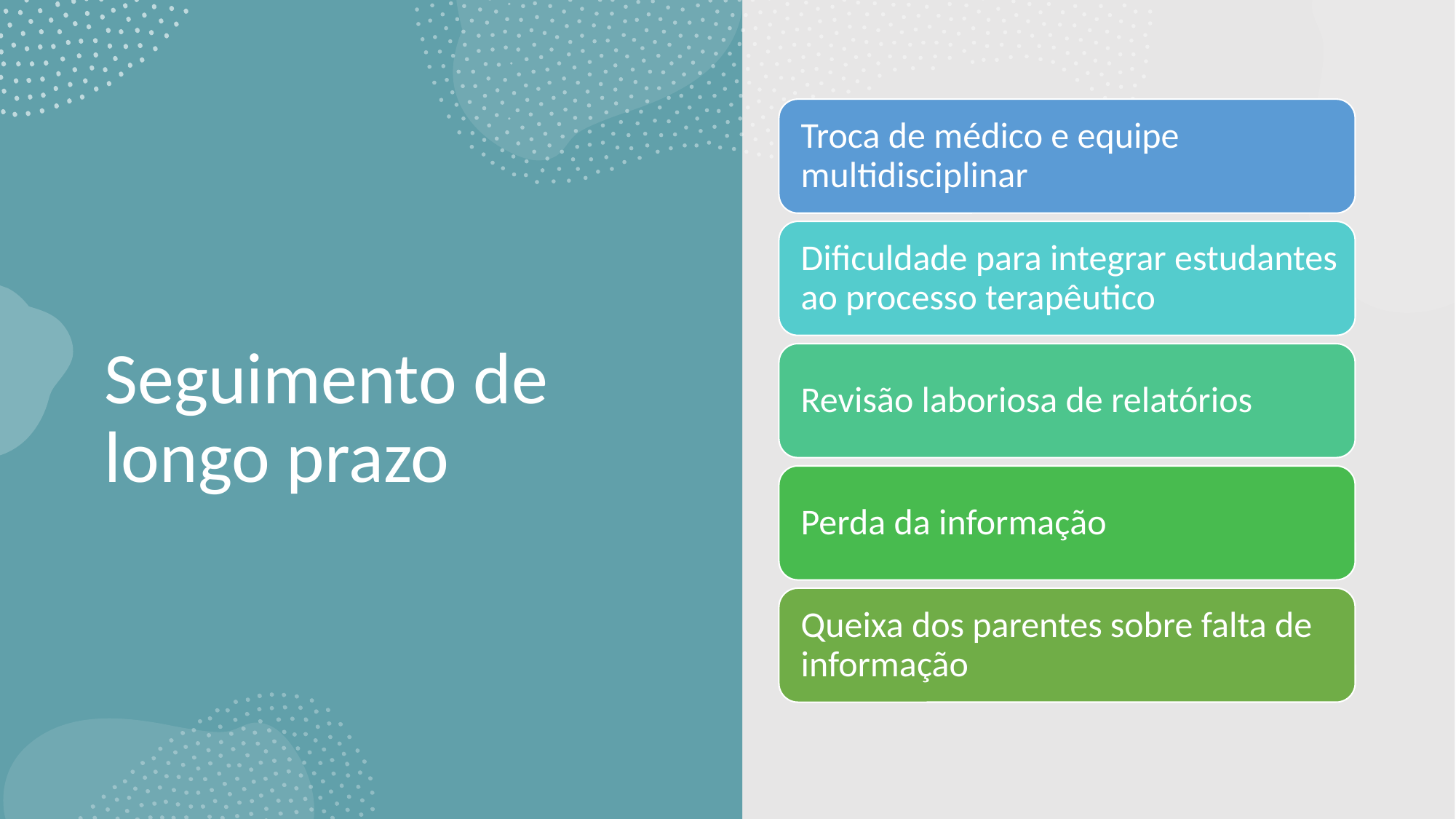

Troca de médico e equipe multidisciplinar
Dificuldade para integrar estudantes ao processo terapêutico
Revisão laboriosa de relatórios
Perda da informação
Queixa dos parentes sobre falta de informação
# Seguimento de longo prazo